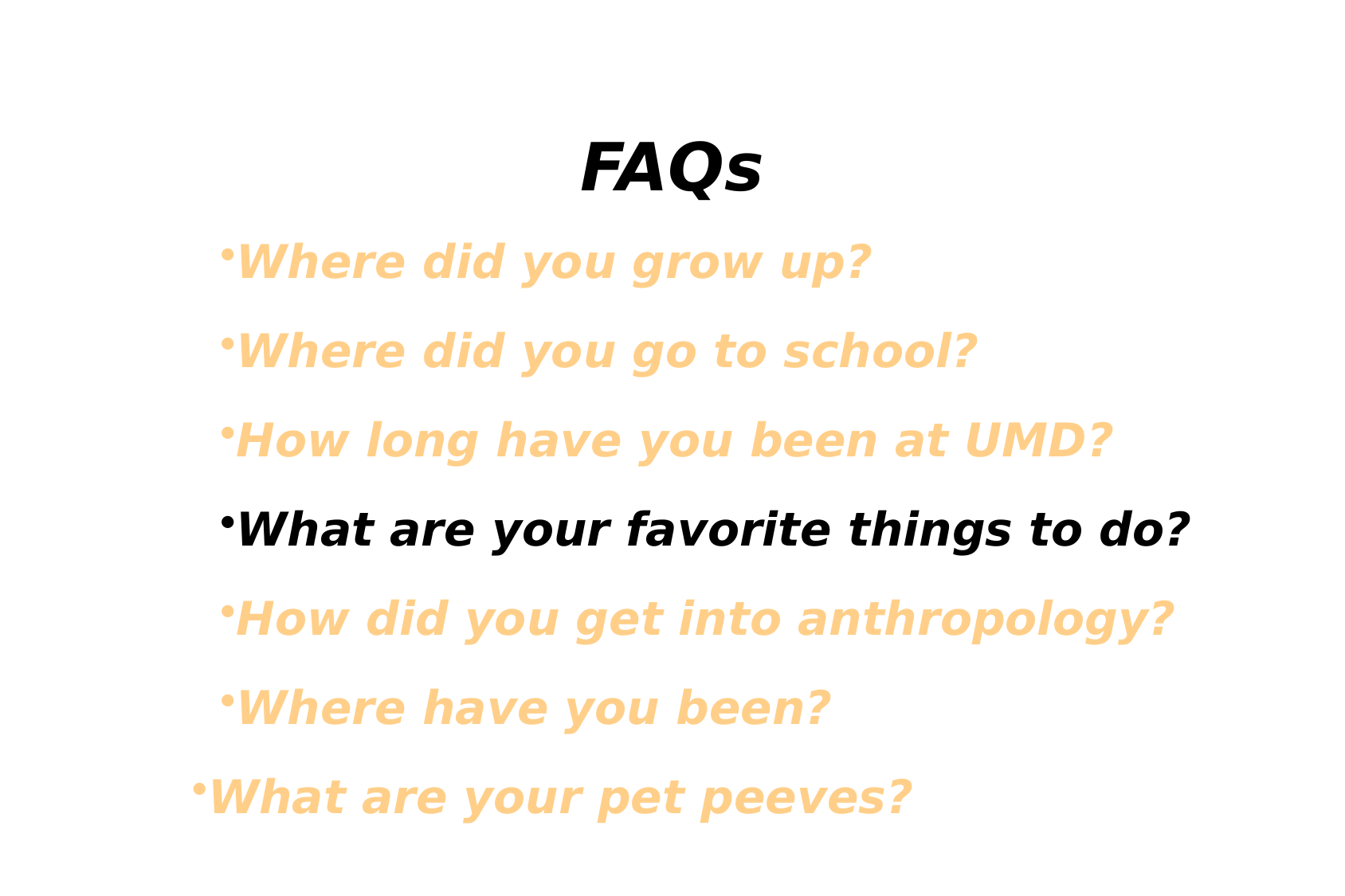

FAQs
Where did you grow up?
Where did you go to school?
How long have you been at UMD?
What are your favorite things to do?
How did you get into anthropology?
Where have you been?
What are your pet peeves?